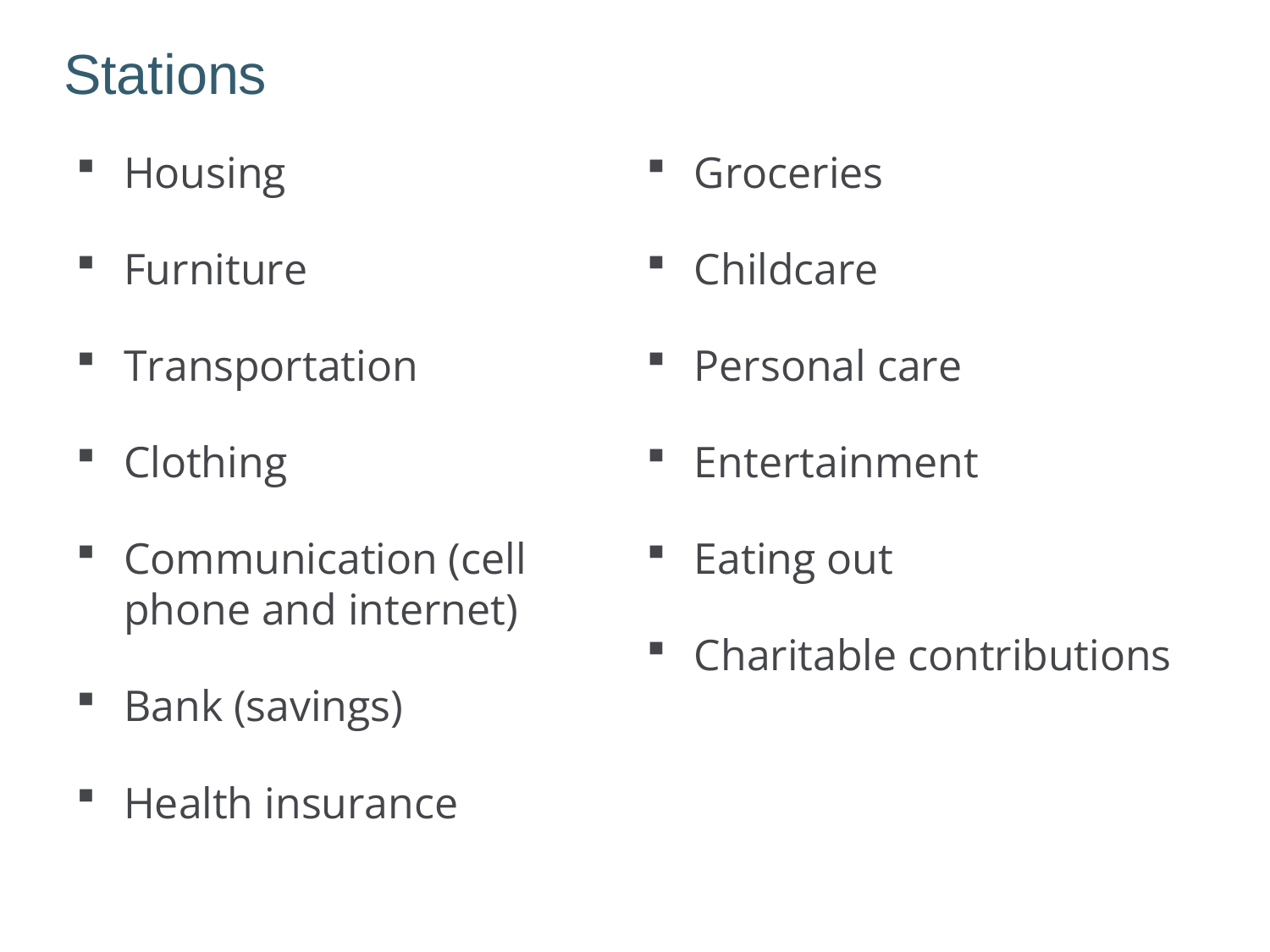

# Stations
Housing
Furniture
Transportation
Clothing
Communication (cell phone and internet)
Bank (savings)
Health insurance
Groceries
Childcare
Personal care
Entertainment
Eating out
Charitable contributions